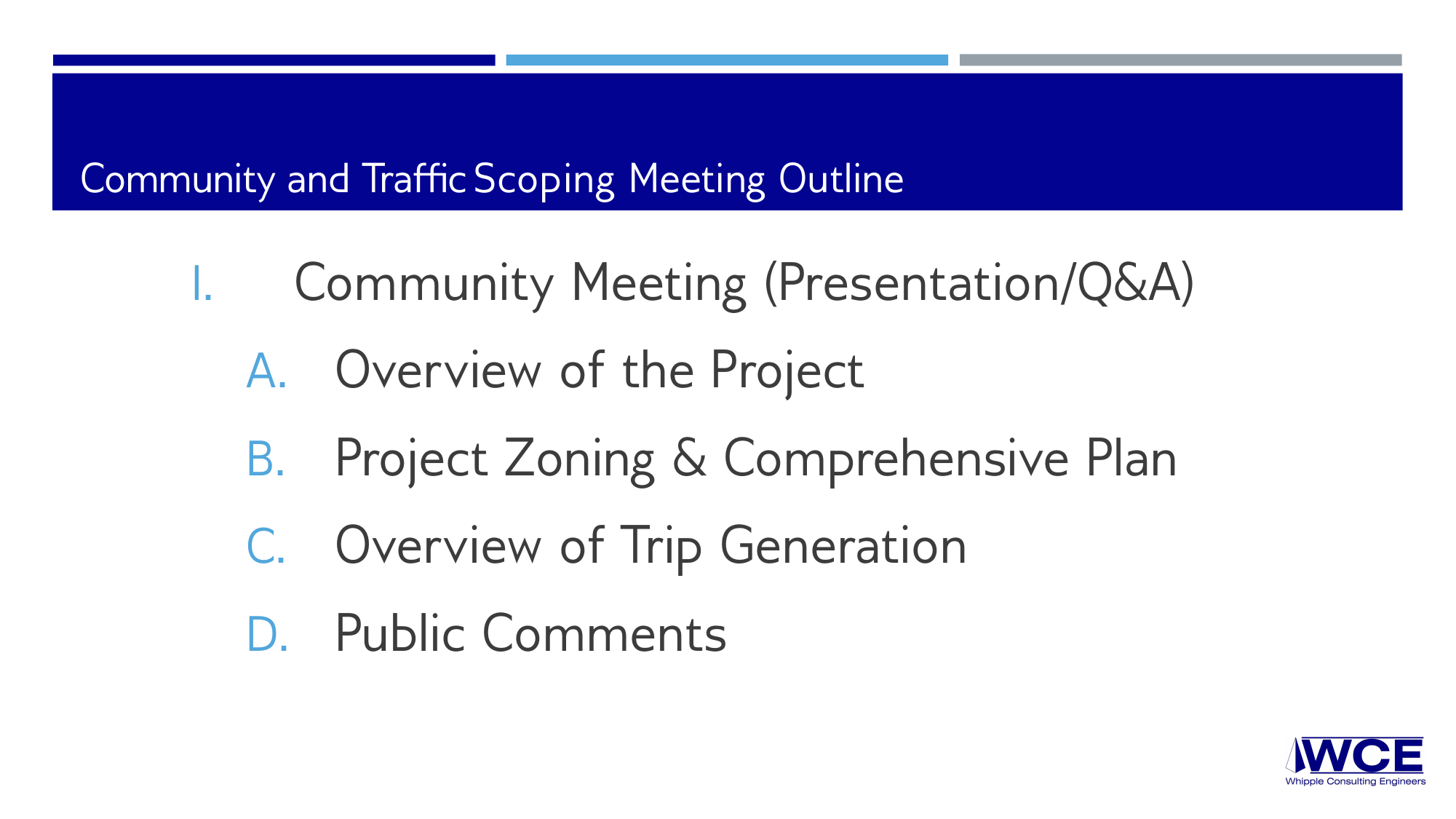

# Community and Traffic S c o p i n g  Meeting Outline
Community Meeting (Presentation/Q&A)
Overview of the Project
Project Zoning & Comprehensive Plan
Overview of Trip Generation
Public Comments